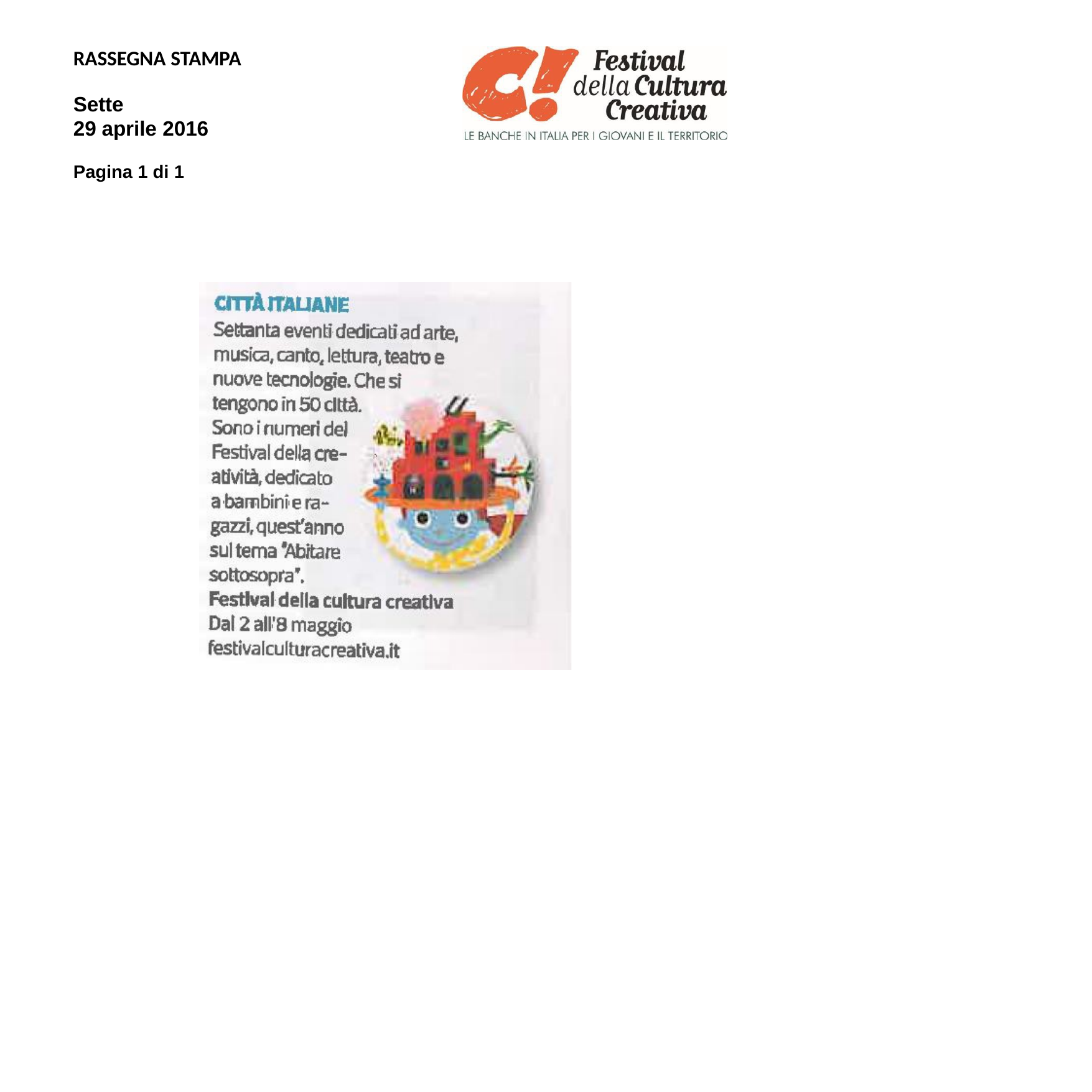

RASSEGNA STAMPA

Sette
29 aprile 2016
Pagina 1 di 1